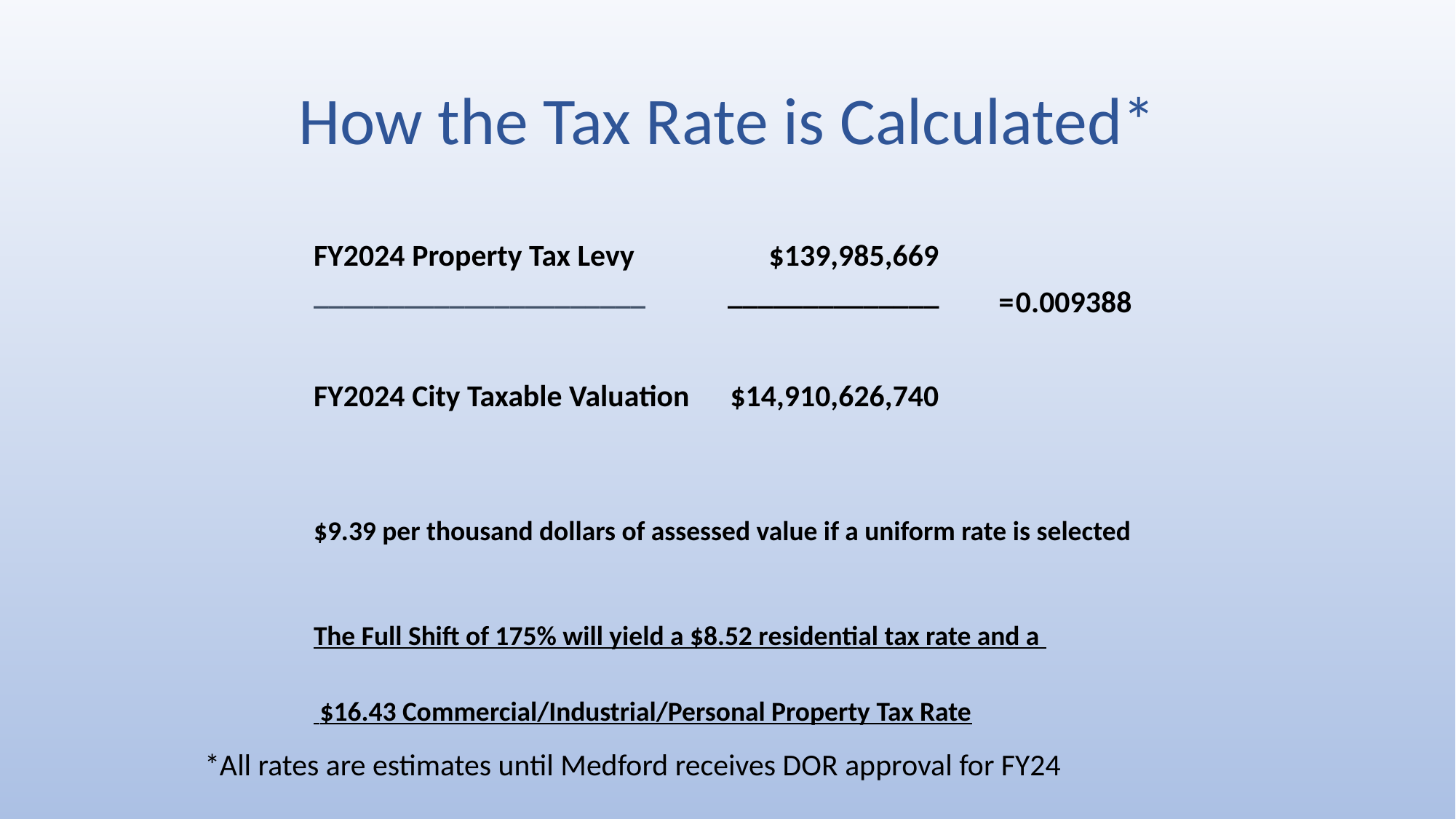

# How the Tax Rate is Calculated*
|  |  |  |  |  |  |  |  |  |  |  |
| --- | --- | --- | --- | --- | --- | --- | --- | --- | --- | --- |
|  |  |  |  |  |  |  |  |  |  |  |
|  | FY2024 Property Tax Levy |  |  |  | $139,985,669 |  |  |  |  |  |
|  | \_\_\_\_\_\_\_\_\_\_\_\_\_\_\_\_\_\_\_\_\_\_ |  |  |  | \_\_\_\_\_\_\_\_\_\_\_\_\_\_ | = | 0.009388 |  |  |  |
|  |  |  |  |  |  |  |  |  |  |  |
|  | FY2024 City Taxable Valuation |  |  |  | $14,910,626,740 |  |  |  |  |  |
|  |  |  |  |  |  |  |  |  |  |  |
|  |  |  |  |  |  |  |  |  |  |  |
|  |  |  |  |  |  |  |  |  |  |  |
|  | $9.39 per thousand dollars of assessed value if a uniform rate is selected |  |  |  |  |  |  |  |  |  |
|  |  |  |  |  |  |  |  |  |  |  |
|  |  |  |  |  |  |  |  |  |  |  |
|  | The Full Shift of 175% will yield a $8.52 residential tax rate and a |  |  |  |  |  |  |  |  |  |
|  |  |  |  |  |  |  |  |  |  |  |
|  | $16.43 Commercial/Industrial/Personal Property Tax Rate |  |  |  |  |  |  |  |  |  |
|  |  |  |  |  |  |  |  |  |  |  |
|  |  |  |  |  |  |  |  |  |  |  |
*All rates are estimates until Medford receives DOR approval for FY24